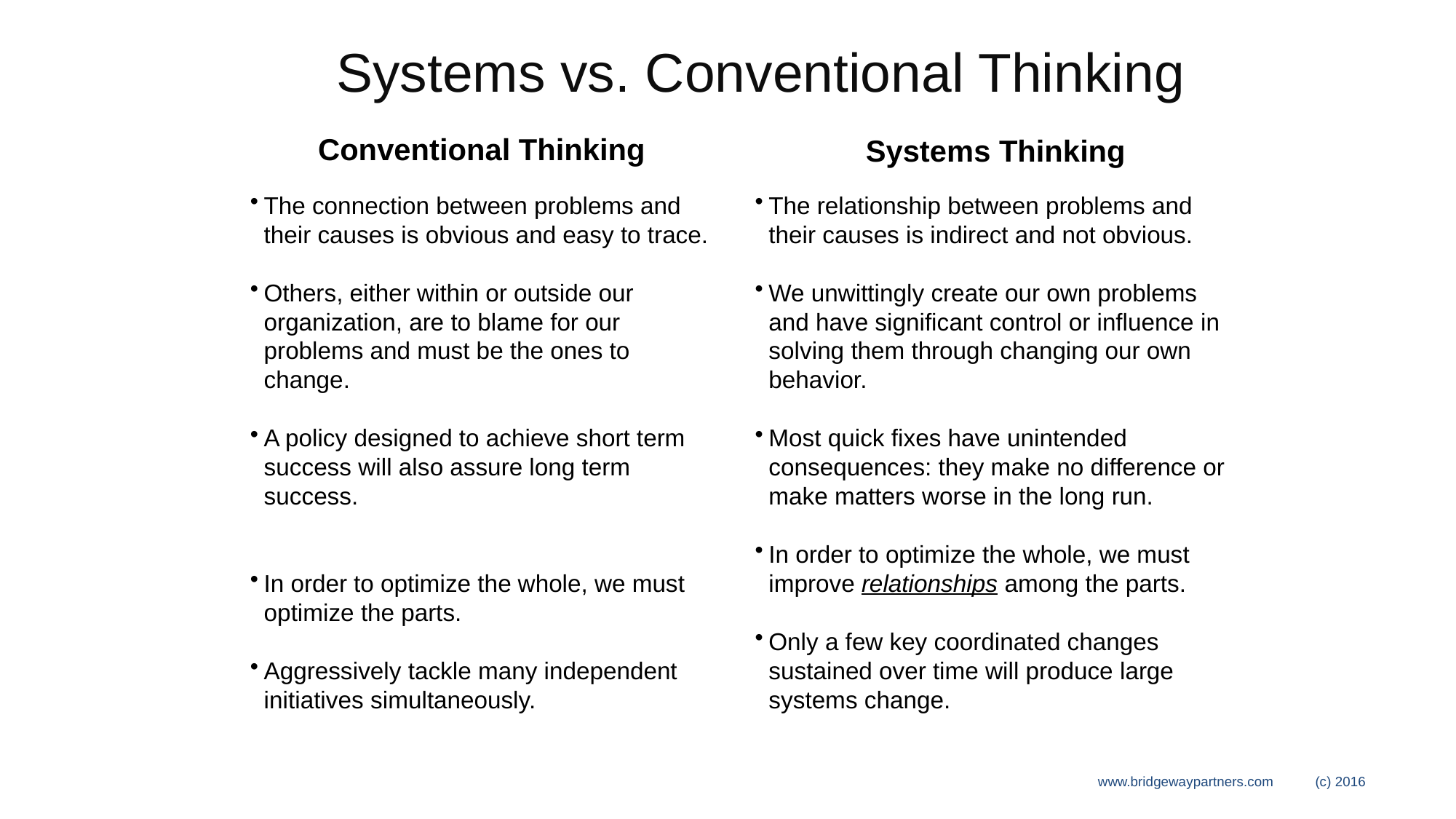

Systems vs. Conventional Thinking
Conventional Thinking
Systems Thinking
The connection between problems and their causes is obvious and easy to trace.

Others, either within or outside our organization, are to blame for our
problems and must be the ones to
change.

A policy designed to achieve short term success will also assure long term success.

In order to optimize the whole, we must optimize the parts.

Aggressively tackle many independent initiatives simultaneously.
The relationship between problems and their causes is indirect and not obvious.

We unwittingly create our own problems and have significant control or influence in solving them through changing our own behavior.

Most quick fixes have unintended consequences: they make no difference or make matters worse in the long run.

In order to optimize the whole, we must improve relationships among the parts.

Only a few key coordinated changes sustained over time will produce large systems change.

www.bridgewaypartners.com           (c) 2016